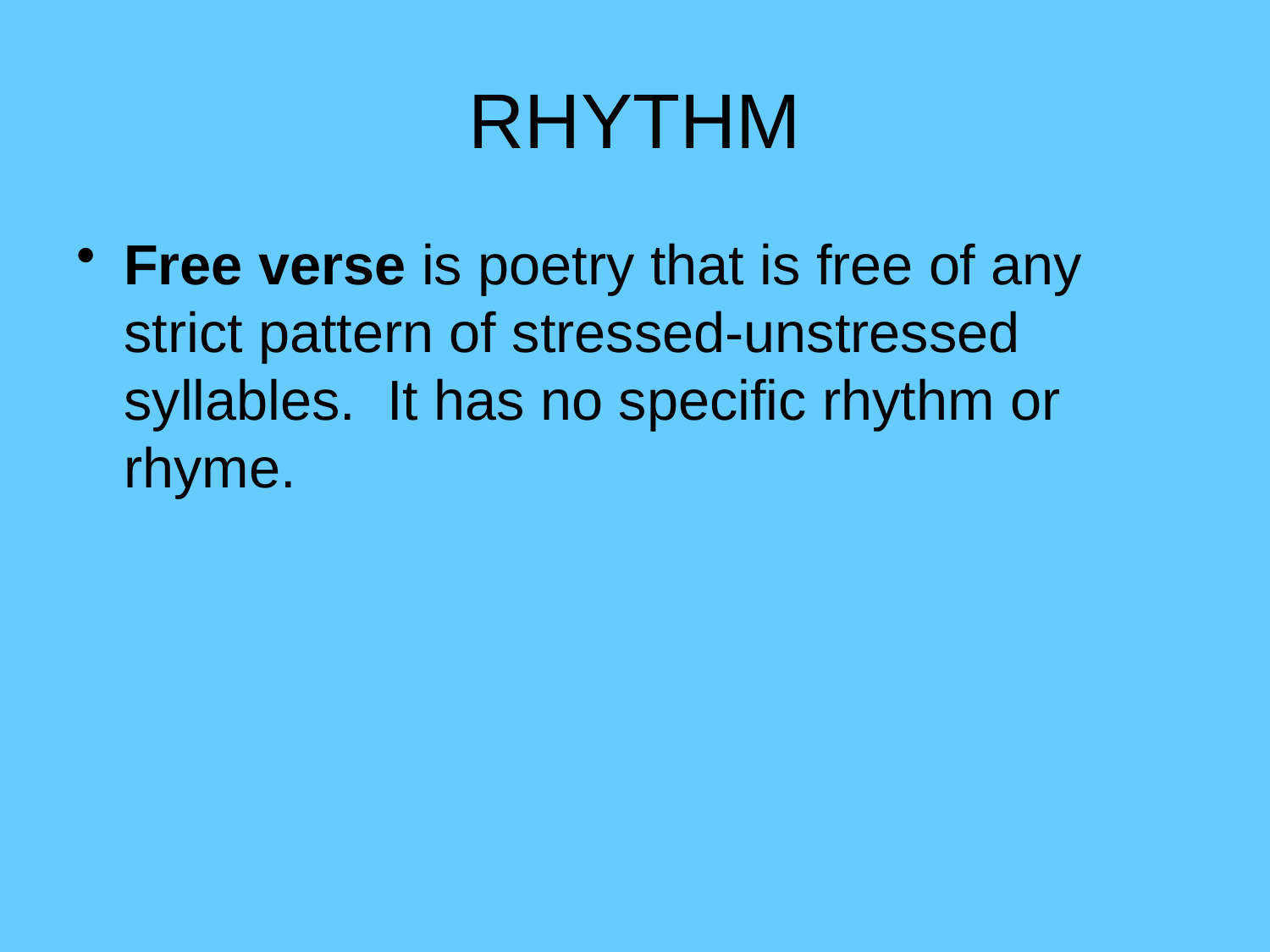

# RHYTHM
Free verse is poetry that is free of any strict pattern of stressed-unstressed syllables.  It has no specific rhythm or rhyme.